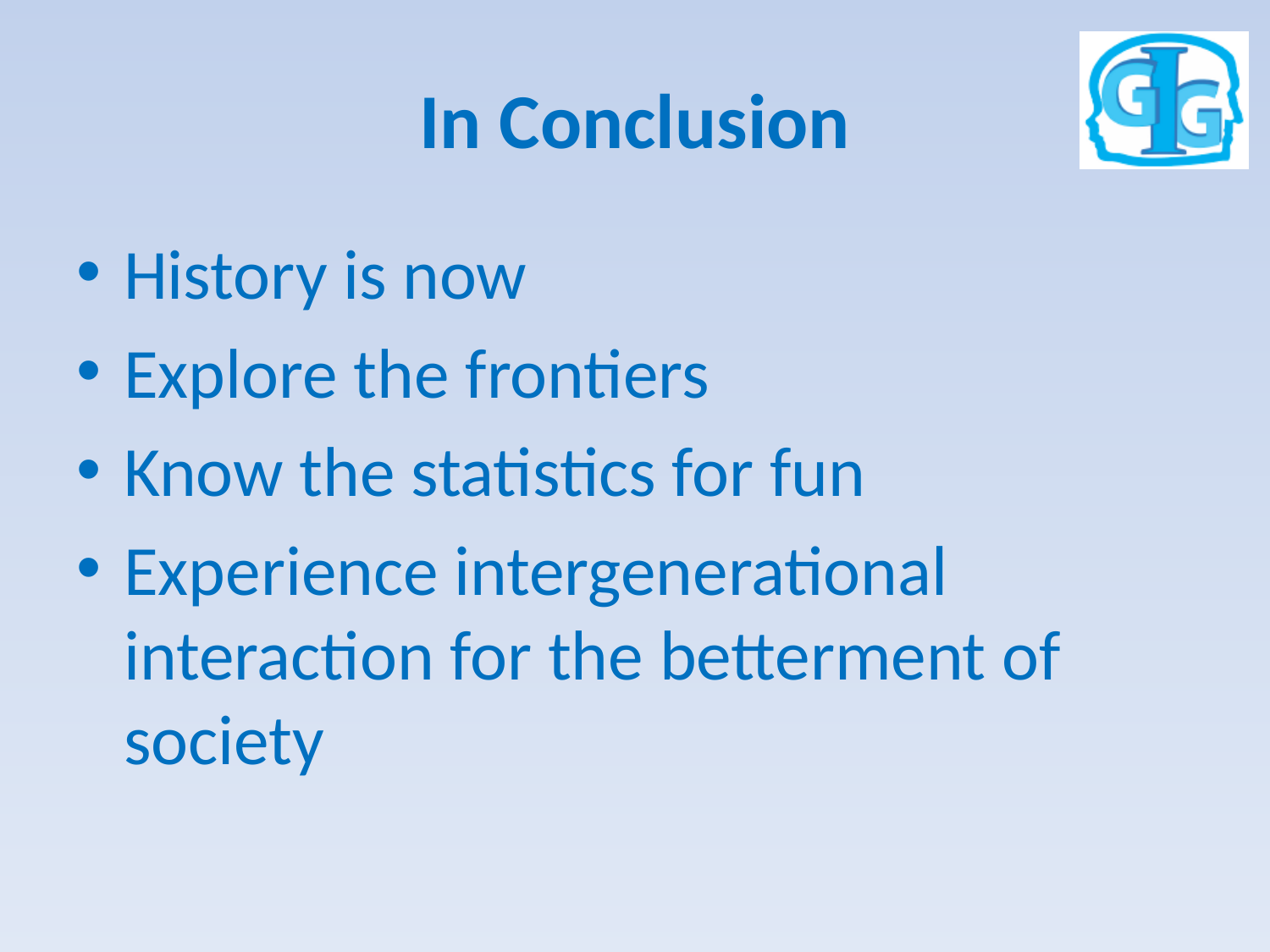

# In Conclusion
History is now
Explore the frontiers
Know the statistics for fun
Experience intergenerational interaction for the betterment of society